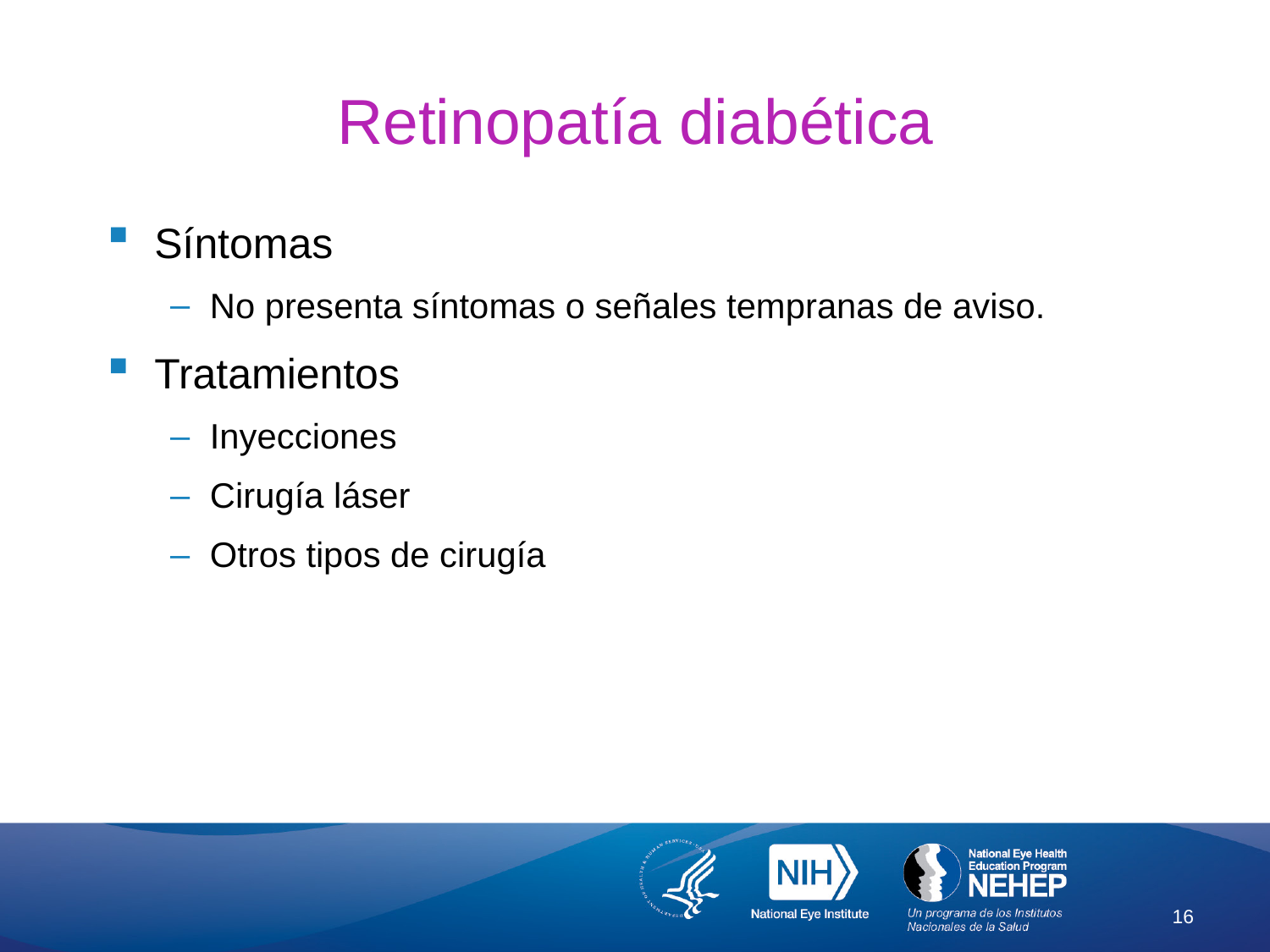

# Retinopatía diabética
Síntomas
No presenta síntomas o señales tempranas de aviso.
Tratamientos
Inyecciones
Cirugía láser
Otros tipos de cirugía
16